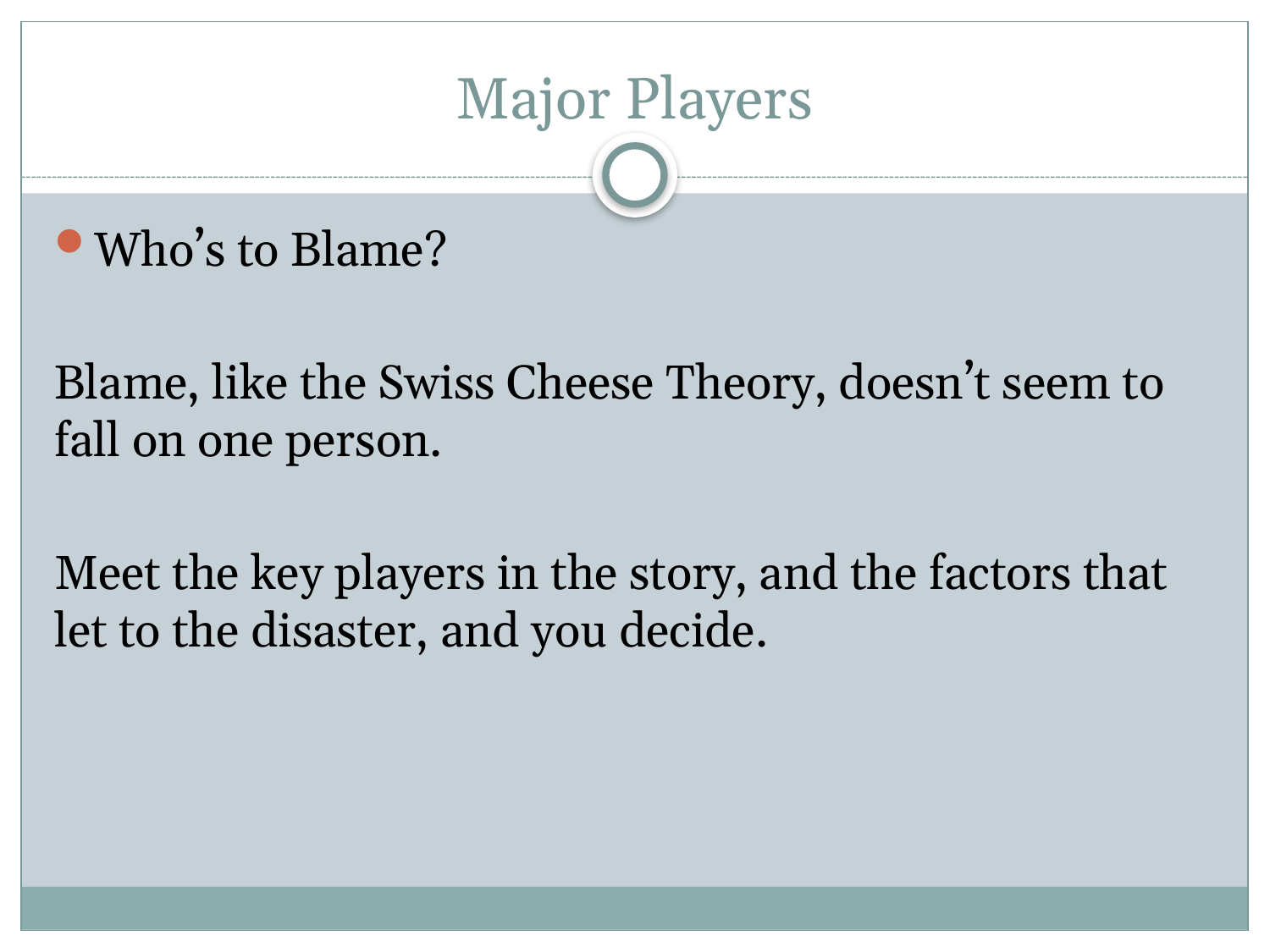

# Major Players
Who’s to Blame?

Blame, like the Swiss Cheese Theory, doesn’t seem to fall on one person.

Meet the key players in the story, and the factors that let to the disaster, and you decide.